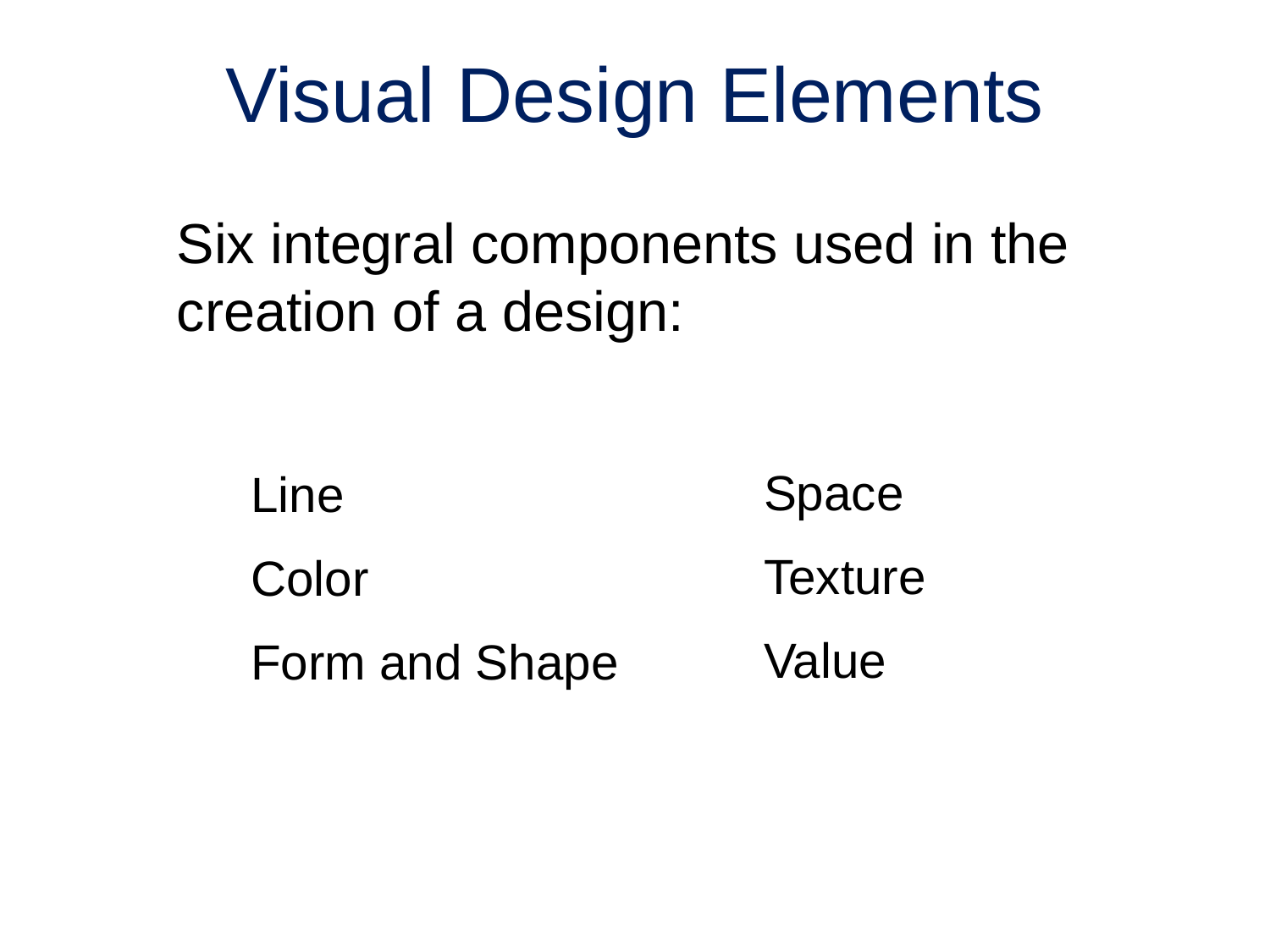

# Visual Design Elements
	Six integral components used in the creation of a design:
Space
Texture
Value
Line
Color
Form and Shape